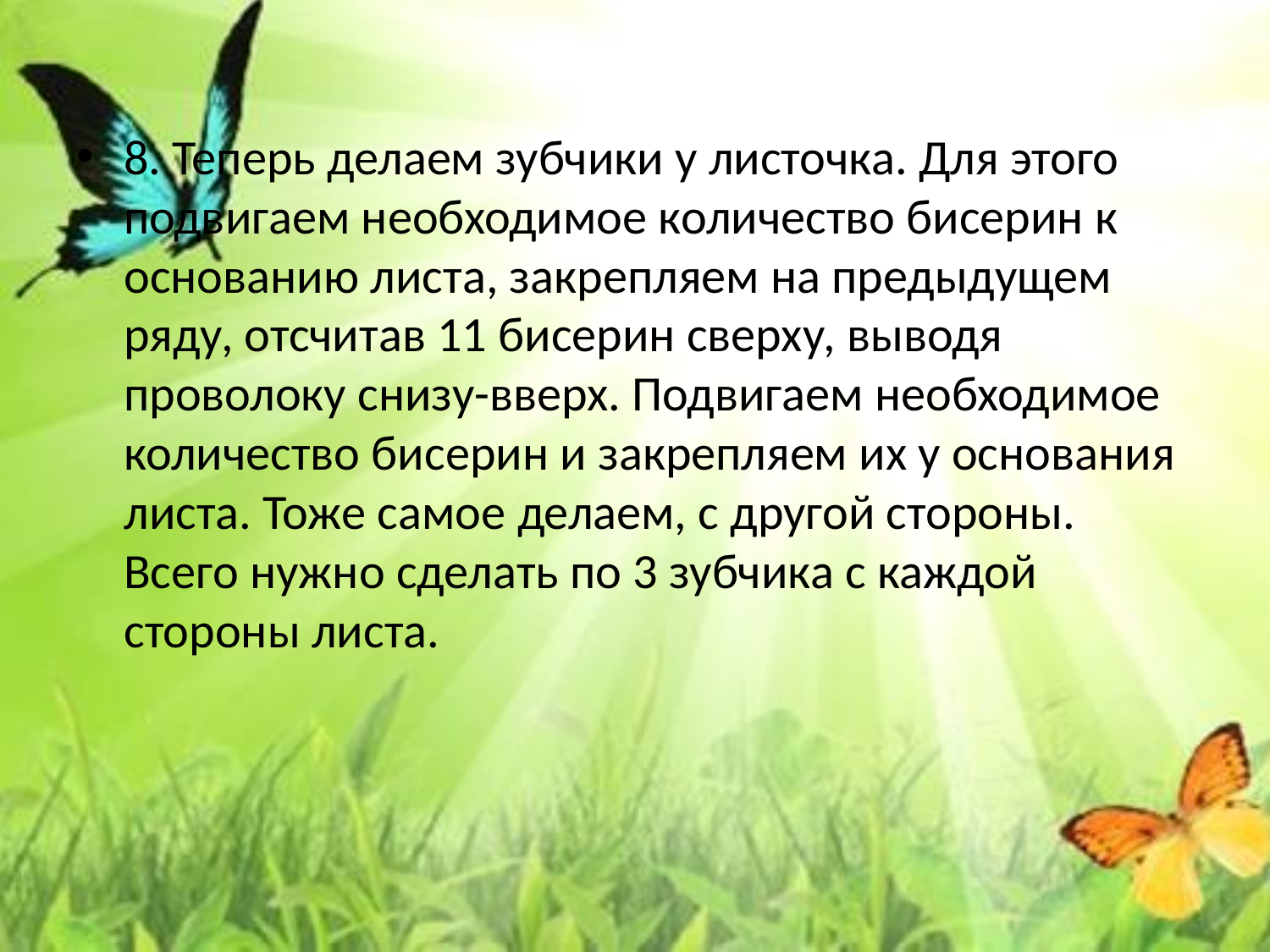

8. Теперь делаем зубчики у листочка. Для этого подвигаем необходимое количество бисерин к основанию листа, закрепляем на предыдущем ряду, отсчитав 11 бисерин сверху, выводя проволоку снизу-вверх. Подвигаем необходимое количество бисерин и закрепляем их у основания листа. Тоже самое делаем, с другой стороны. Всего нужно сделать по 3 зубчика с каждой стороны листа.